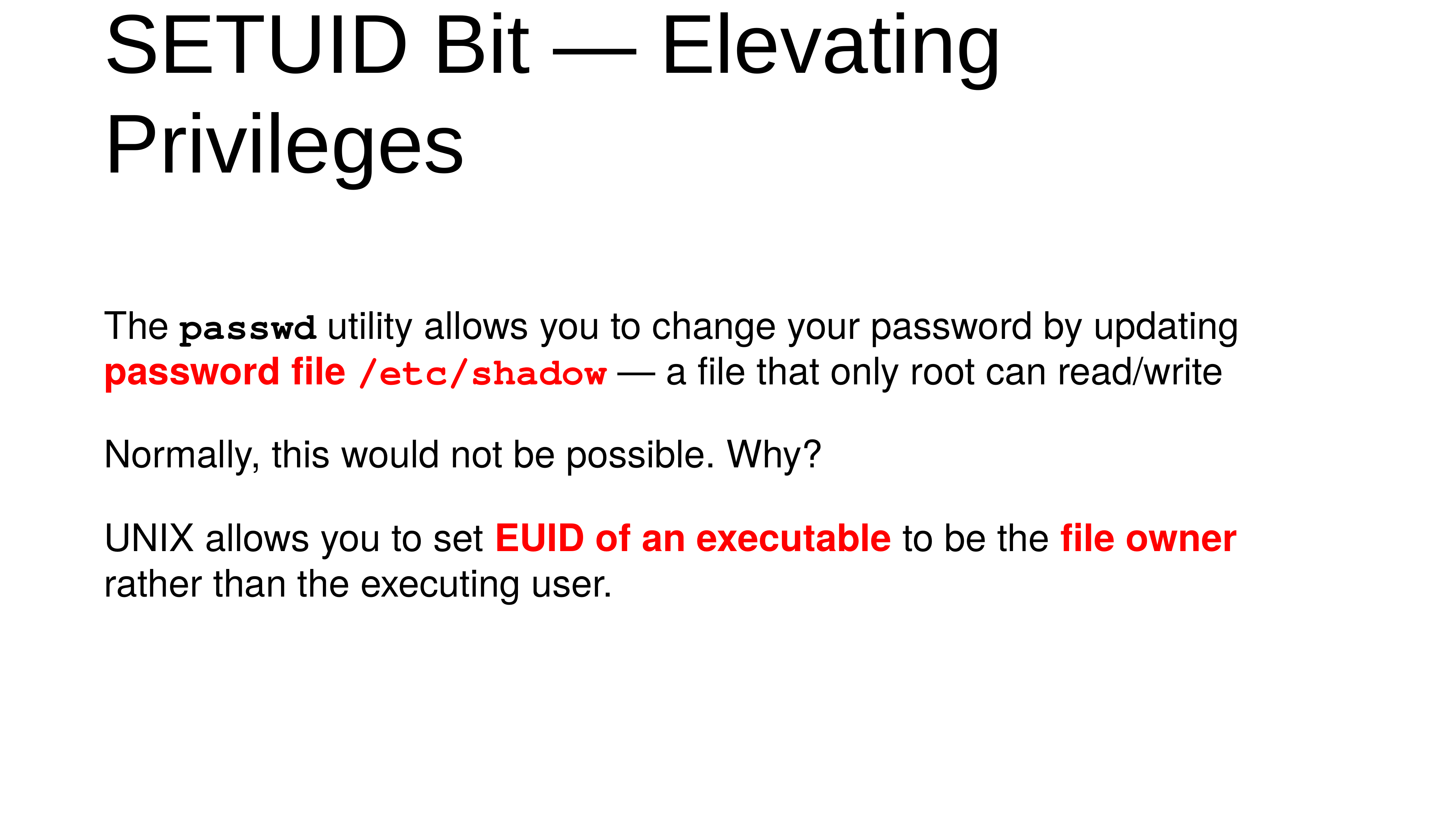

# SETUID Bit — Elevating Privileges
The passwd utility allows you to change your password by updating password file /etc/shadow — a file that only root can read/write
Normally, this would not be possible. Why?
UNIX allows you to set EUID of an executable to be the file owner rather than the executing user.